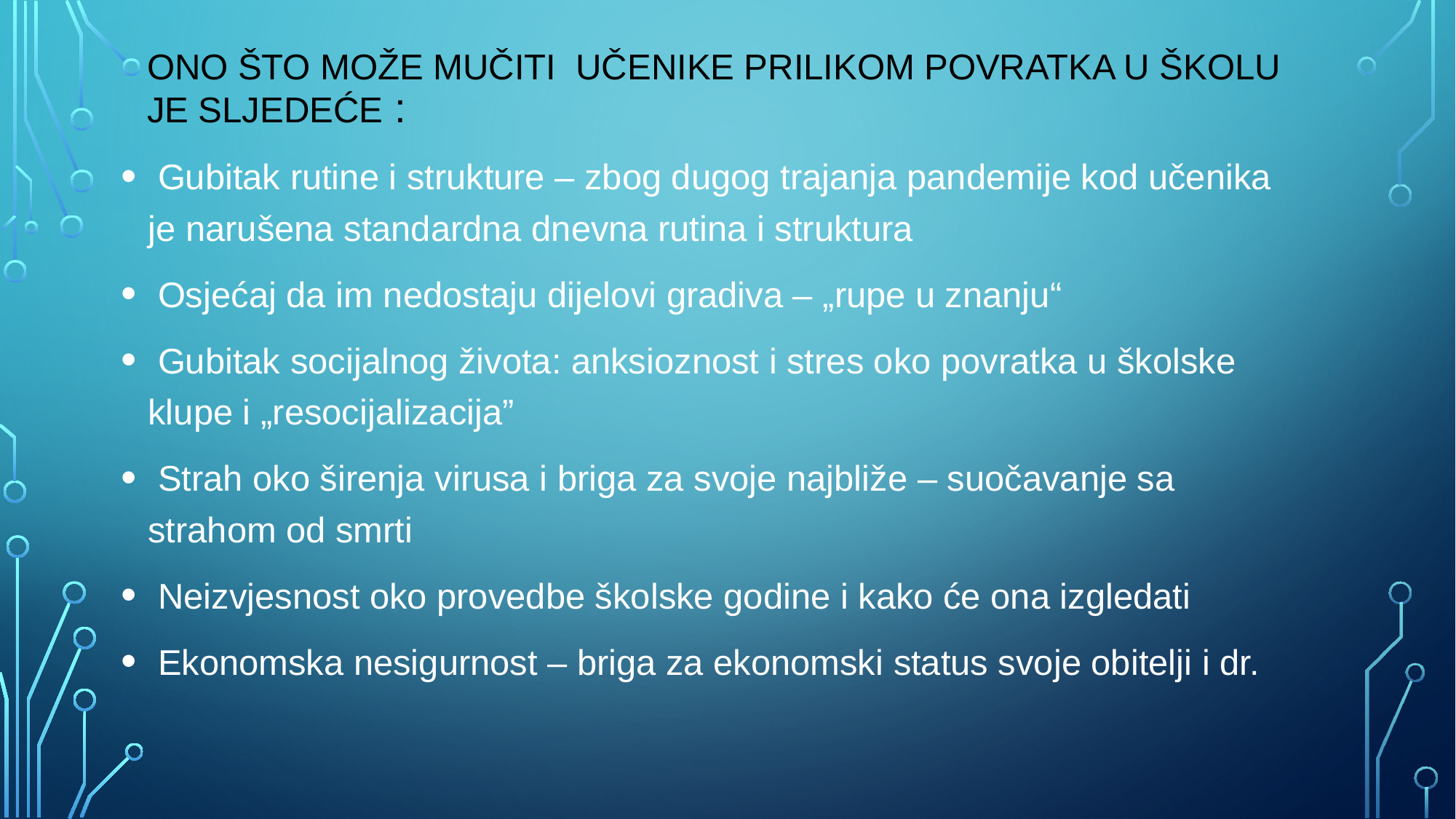

# Ono što može mučiti  učenike prilikom povratka u školu je sljedeće :
 Gubitak rutine i strukture – zbog dugog trajanja pandemije kod učenika je narušena standardna dnevna rutina i struktura
 Osjećaj da im nedostaju dijelovi gradiva – „rupe u znanju“
 Gubitak socijalnog života: anksioznost i stres oko povratka u školske klupe i „resocijalizacija”
 Strah oko širenja virusa i briga za svoje najbliže – suočavanje sa strahom od smrti
 Neizvjesnost oko provedbe školske godine i kako će ona izgledati
 Ekonomska nesigurnost – briga za ekonomski status svoje obitelji i dr.